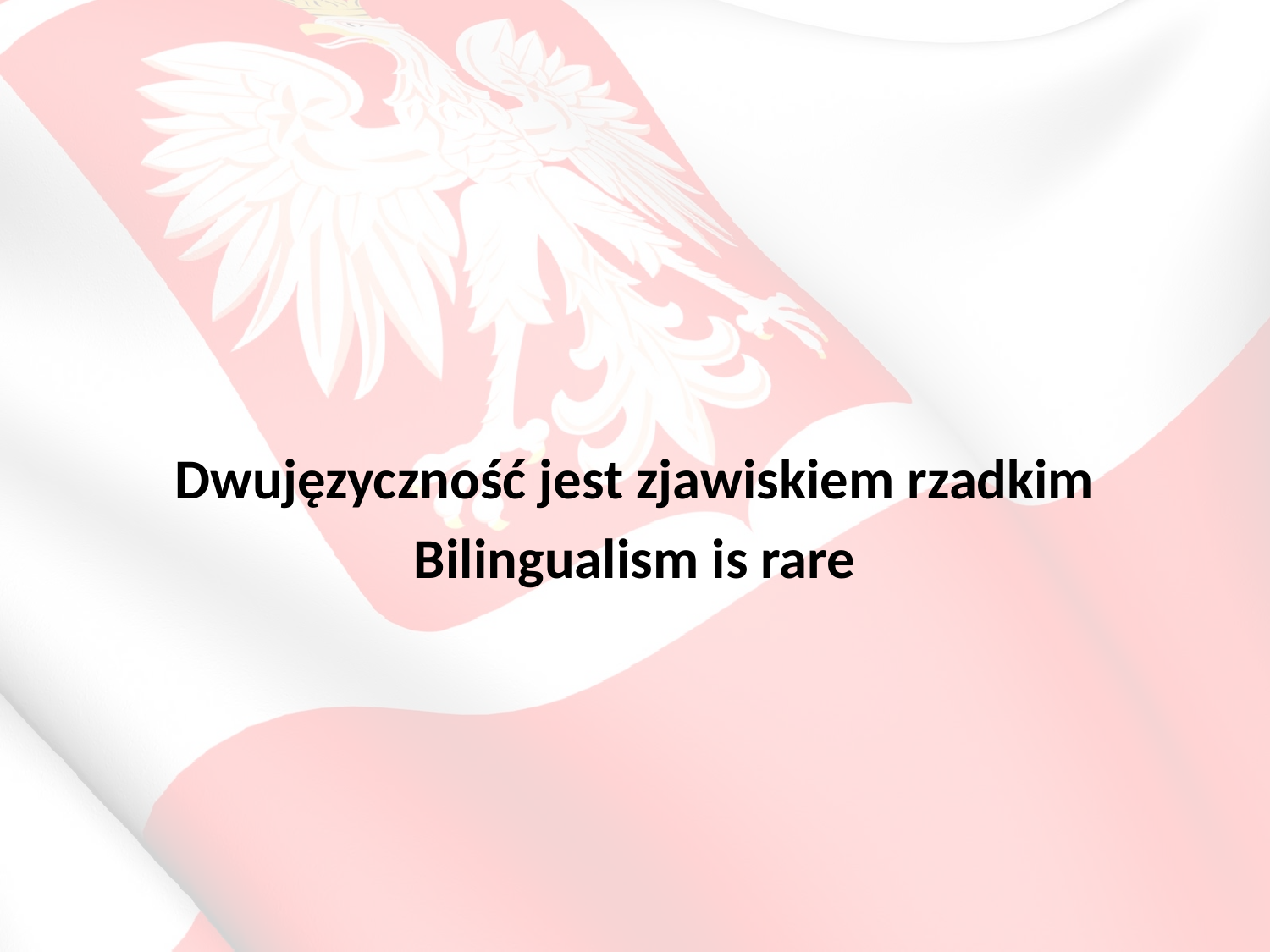

#
Dwujęzyczność jest zjawiskiem rzadkim
Bilingualism is rare